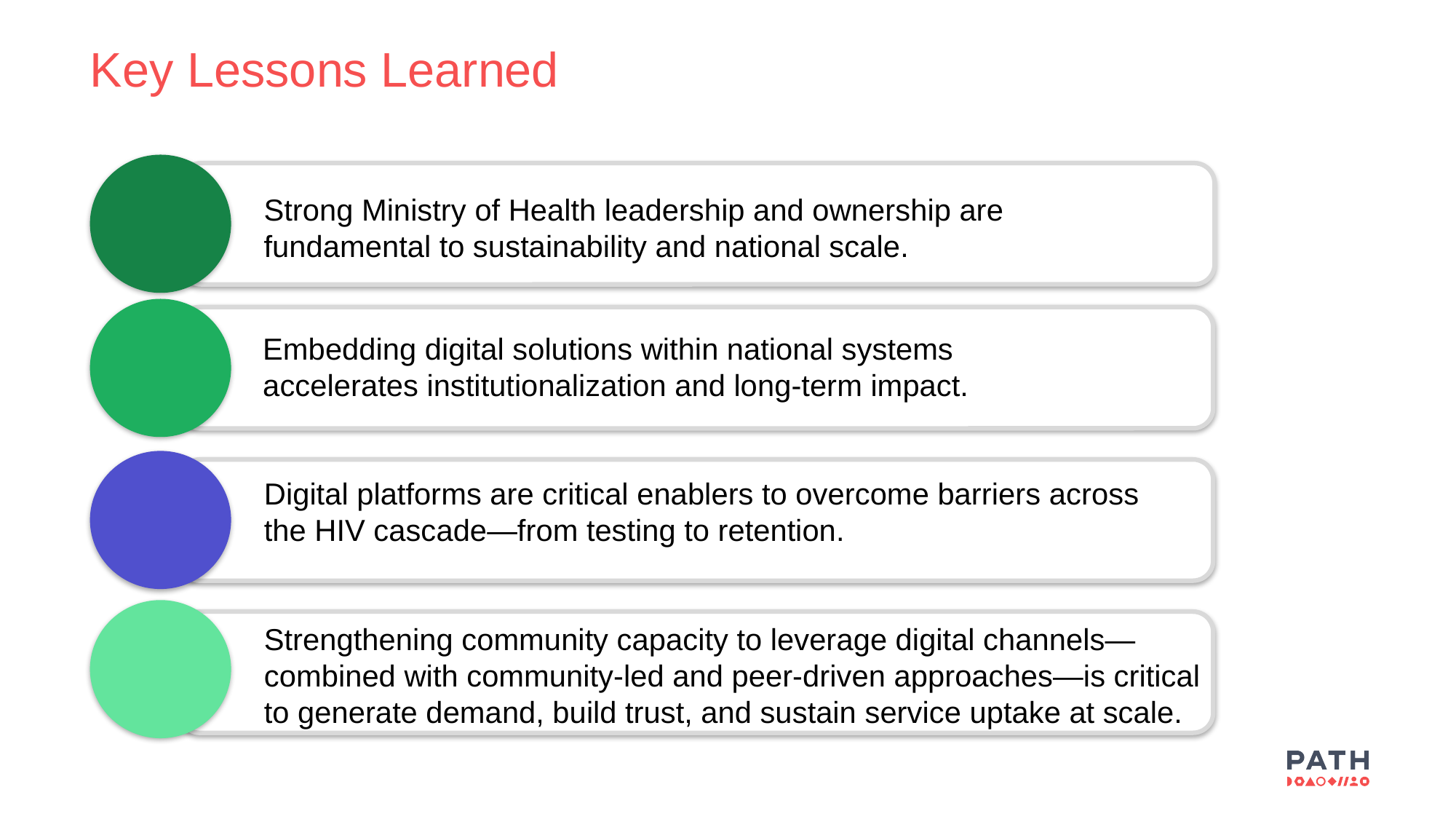

Key Lessons Learned

Strong Ministry of Health leadership and ownership are fundamental to sustainability and national scale.

Embedding digital solutions within national systems accelerates institutionalization and long-term impact.

Digital platforms are critical enablers to overcome barriers across the HIV cascade—from testing to retention.

Strengthening community capacity to leverage digital channels—combined with community-led and peer-driven approaches—is critical to generate demand, build trust, and sustain service uptake at scale.